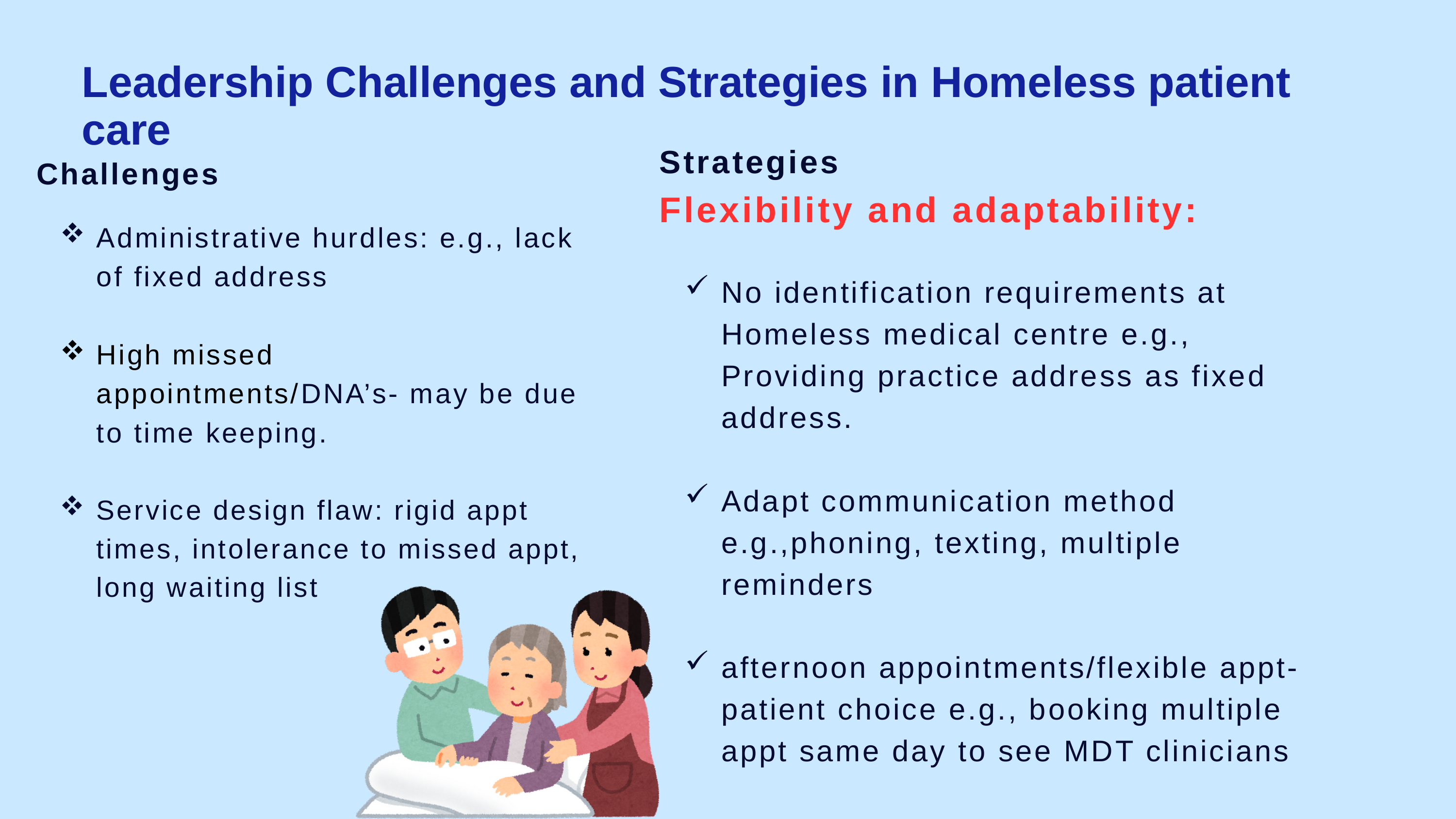

Leadership Challenges and Strategies in Homeless patient care
Strategies
Flexibility and adaptability:

No identification requirements at Homeless medical centre e.g., Providing practice address as fixed address.

Adapt communication method e.g.,phoning, texting, multiple reminders

afternoon appointments/flexible appt- patient choice e.g., booking multiple appt same day to see MDT clinicians

Challenges

Administrative hurdles: e.g., lack of fixed address

High missed appointments/DNA’s- may be due to time keeping.

Service design flaw: rigid appt times, intolerance to missed appt, long waiting list